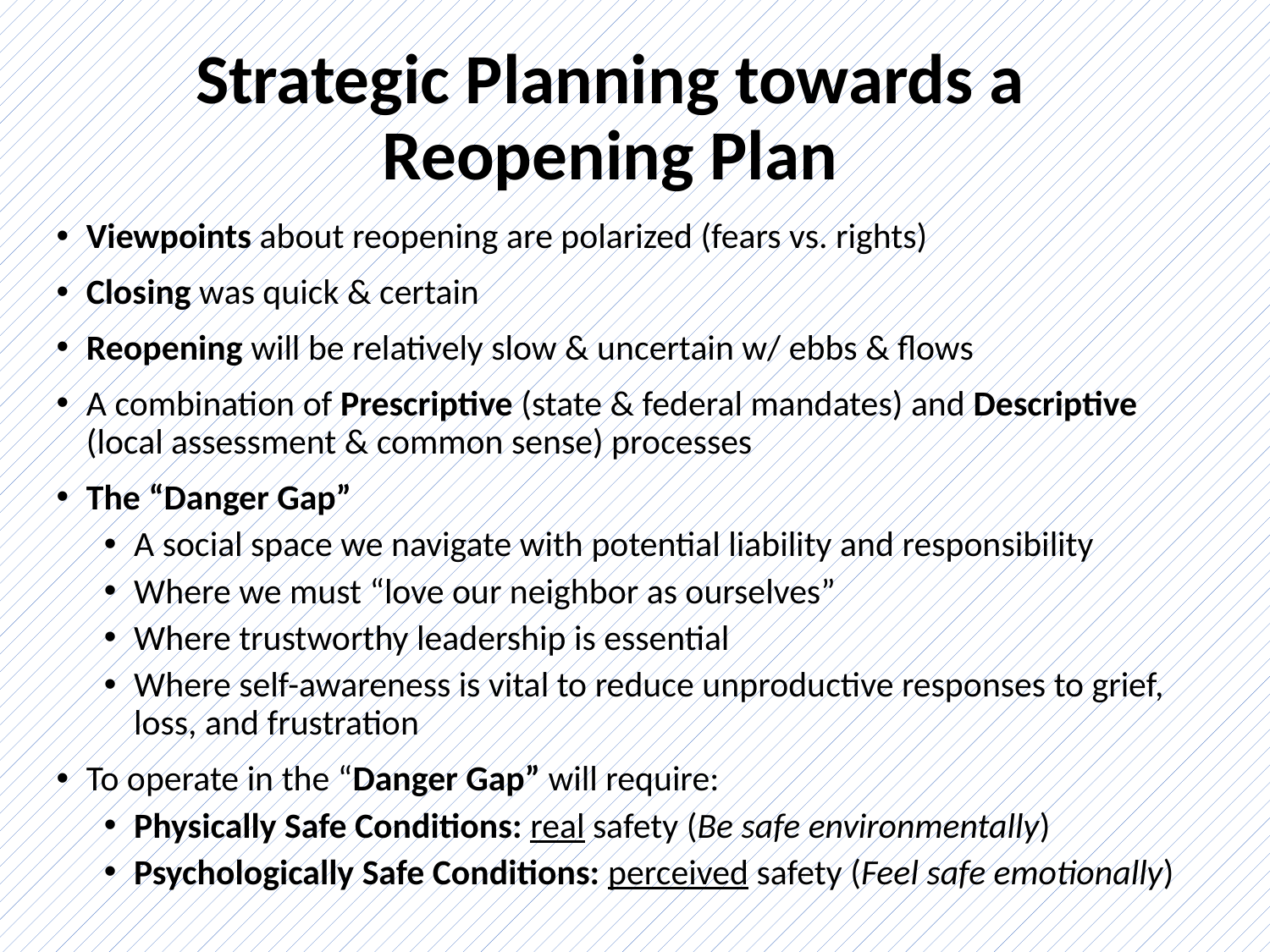

# Strategic Planning towards a Reopening Plan
Viewpoints about reopening are polarized (fears vs. rights)
Closing was quick & certain
Reopening will be relatively slow & uncertain w/ ebbs & flows
A combination of Prescriptive (state & federal mandates) and Descriptive (local assessment & common sense) processes
The “Danger Gap”
A social space we navigate with potential liability and responsibility
Where we must “love our neighbor as ourselves”
Where trustworthy leadership is essential
Where self-awareness is vital to reduce unproductive responses to grief, loss, and frustration
To operate in the “Danger Gap” will require:
Physically Safe Conditions: real safety (Be safe environmentally)
Psychologically Safe Conditions: perceived safety (Feel safe emotionally)